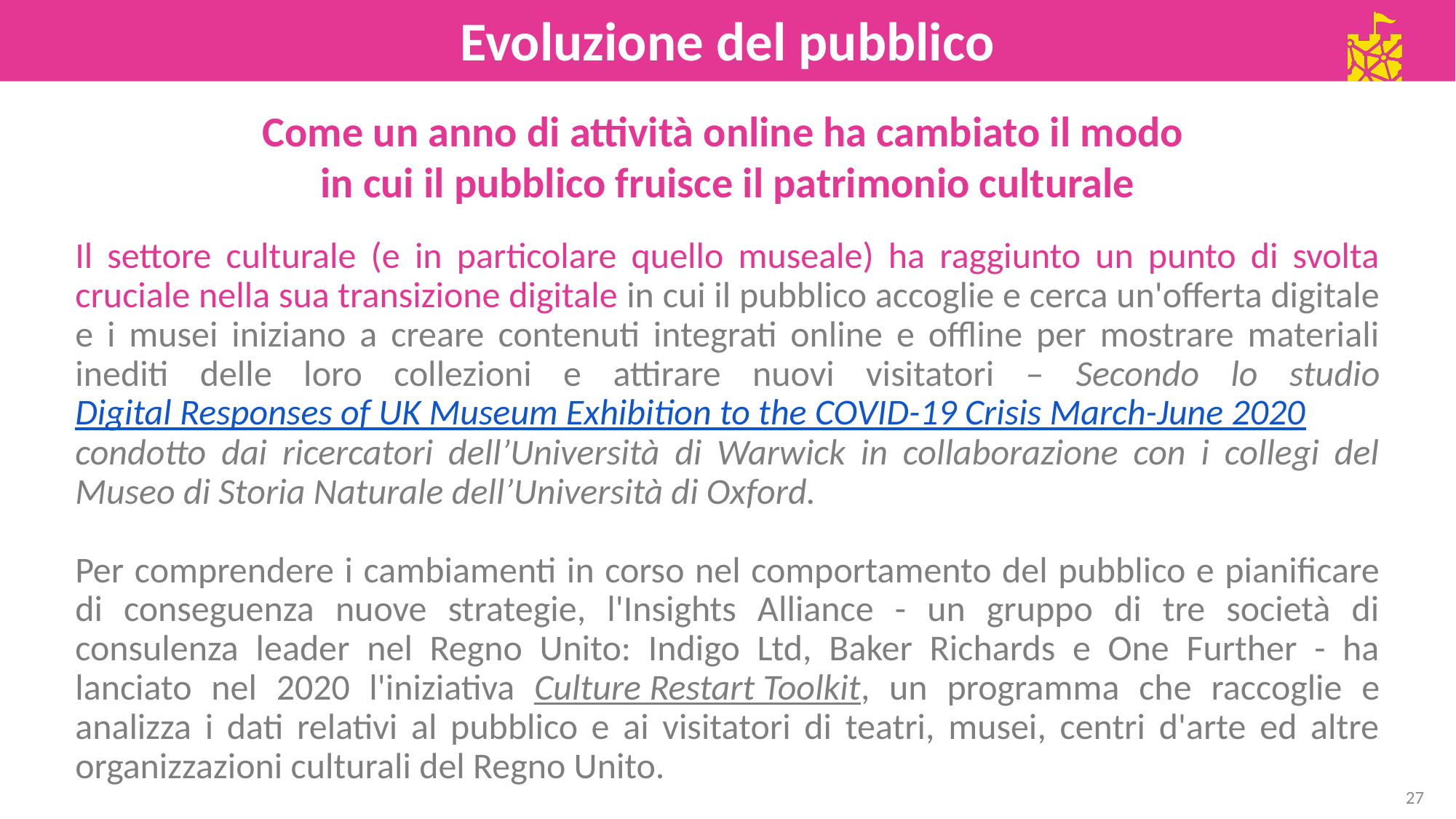

Evoluzione del pubblico

Come un anno di attività online ha cambiato il modo
in cui il pubblico fruisce il patrimonio culturale
Il settore culturale (e in particolare quello museale) ha raggiunto un punto di svolta cruciale nella sua transizione digitale in cui il pubblico accoglie e cerca un'offerta digitale e i musei iniziano a creare contenuti integrati online e offline per mostrare materiali inediti delle loro collezioni e attirare nuovi visitatori – Secondo lo studio Digital Responses of UK Museum Exhibition to the COVID-19 Crisis March-June 2020 condotto dai ricercatori dell’Università di Warwick in collaborazione con i collegi del Museo di Storia Naturale dell’Università di Oxford.

Per comprendere i cambiamenti in corso nel comportamento del pubblico e pianificare di conseguenza nuove strategie, l'Insights Alliance - un gruppo di tre società di consulenza leader nel Regno Unito: Indigo Ltd, Baker Richards e One Further - ha lanciato nel 2020 l'iniziativa Culture Restart Toolkit, un programma che raccoglie e analizza i dati relativi al pubblico e ai visitatori di teatri, musei, centri d'arte ed altre organizzazioni culturali del Regno Unito.

27